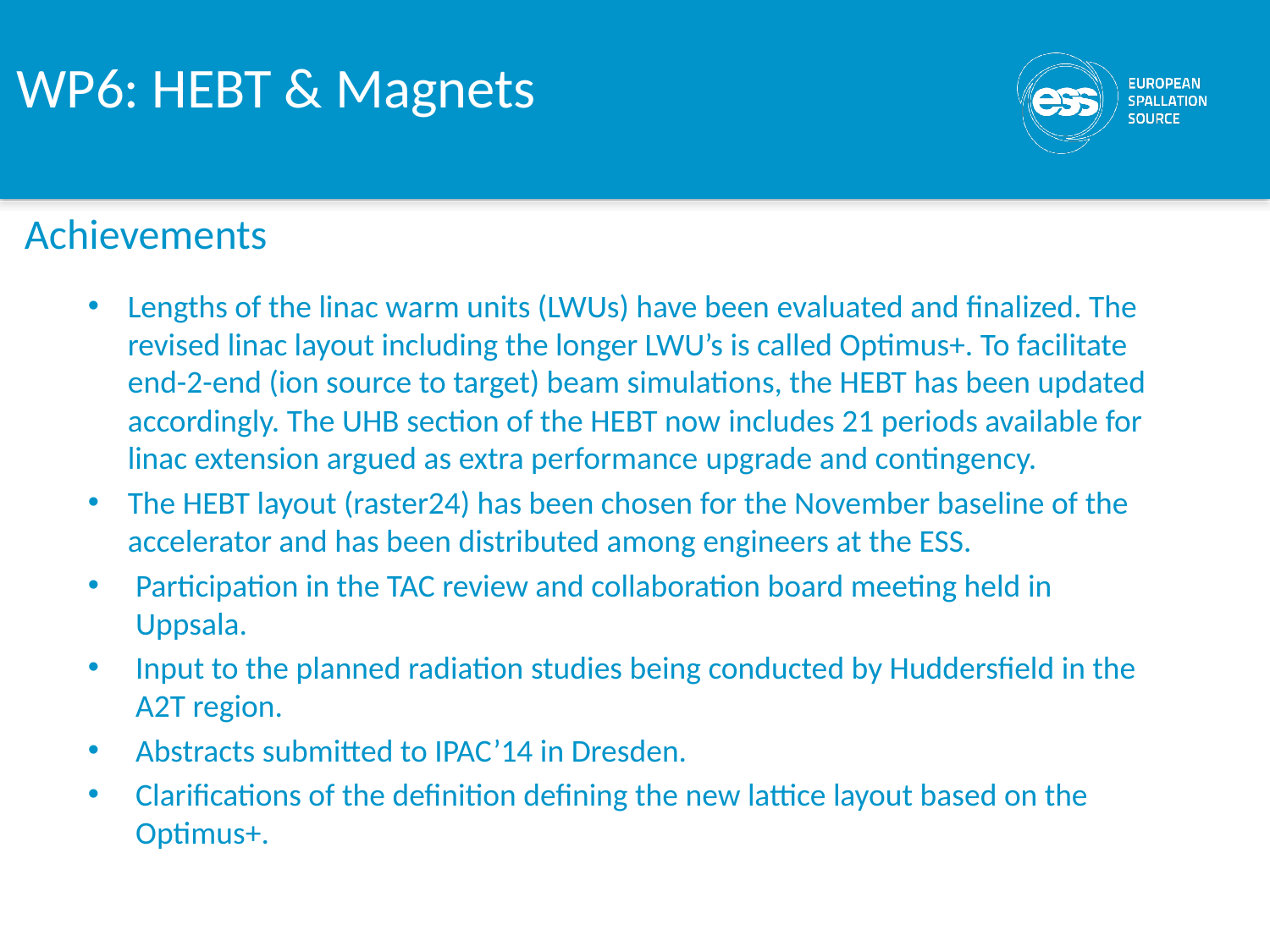

WP6: HEBT & Magnets
Achievements
Lengths of the linac warm units (LWUs) have been evaluated and finalized. The revised linac layout including the longer LWU’s is called Optimus+. To facilitate end-2-end (ion source to target) beam simulations, the HEBT has been updated accordingly. The UHB section of the HEBT now includes 21 periods available for linac extension argued as extra performance upgrade and contingency.
The HEBT layout (raster24) has been chosen for the November baseline of the accelerator and has been distributed among engineers at the ESS.
Participation in the TAC review and collaboration board meeting held in Uppsala.
Input to the planned radiation studies being conducted by Huddersfield in the A2T region.
Abstracts submitted to IPAC’14 in Dresden.
Clarifications of the definition defining the new lattice layout based on the Optimus+.